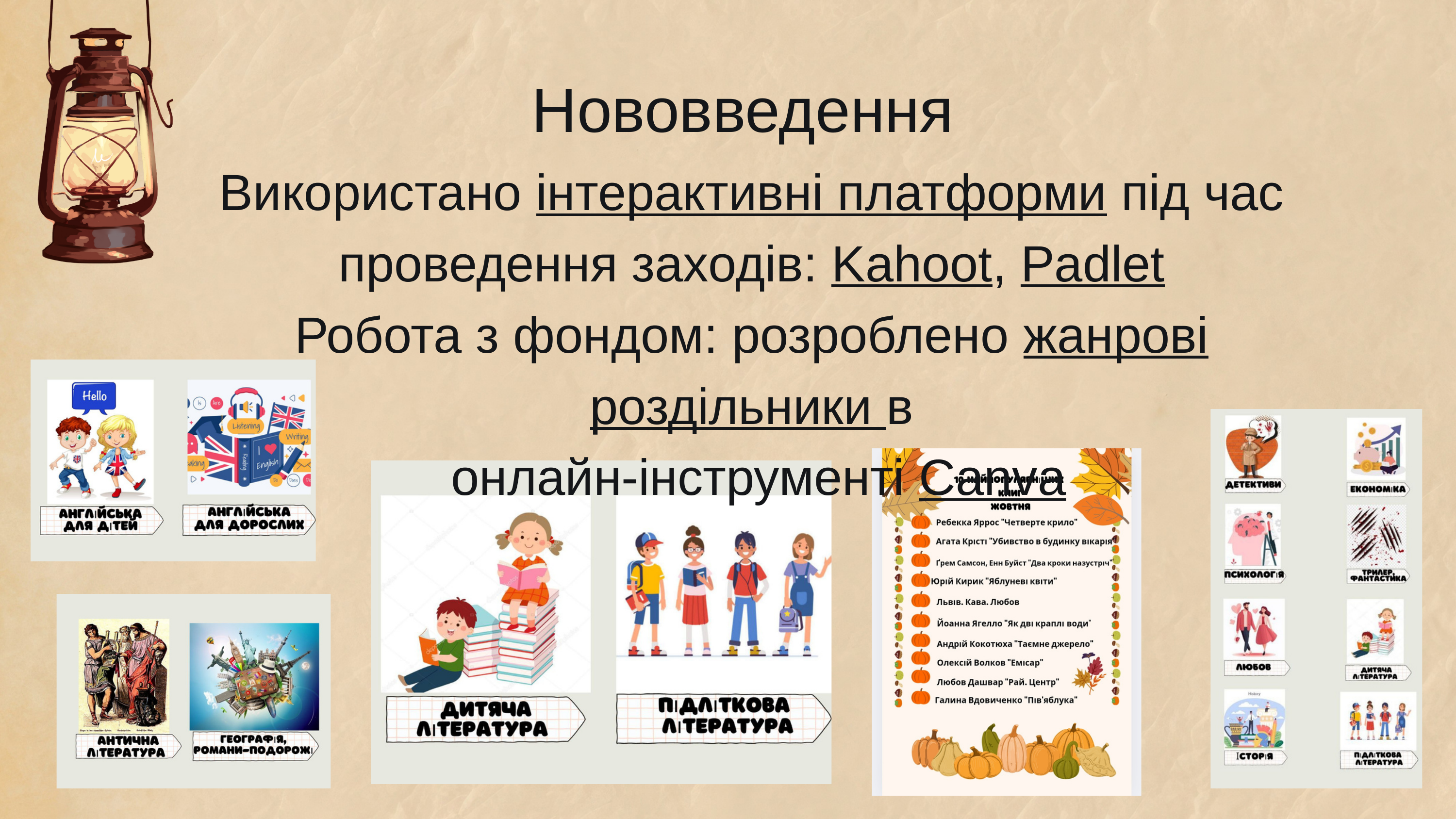

Нововведення
Використано інтерактивні платформи під час проведення заходів: Kahoot, Padlet
Робота з фондом: розроблено жанрові роздільники в
 онлайн-інструменті Canva